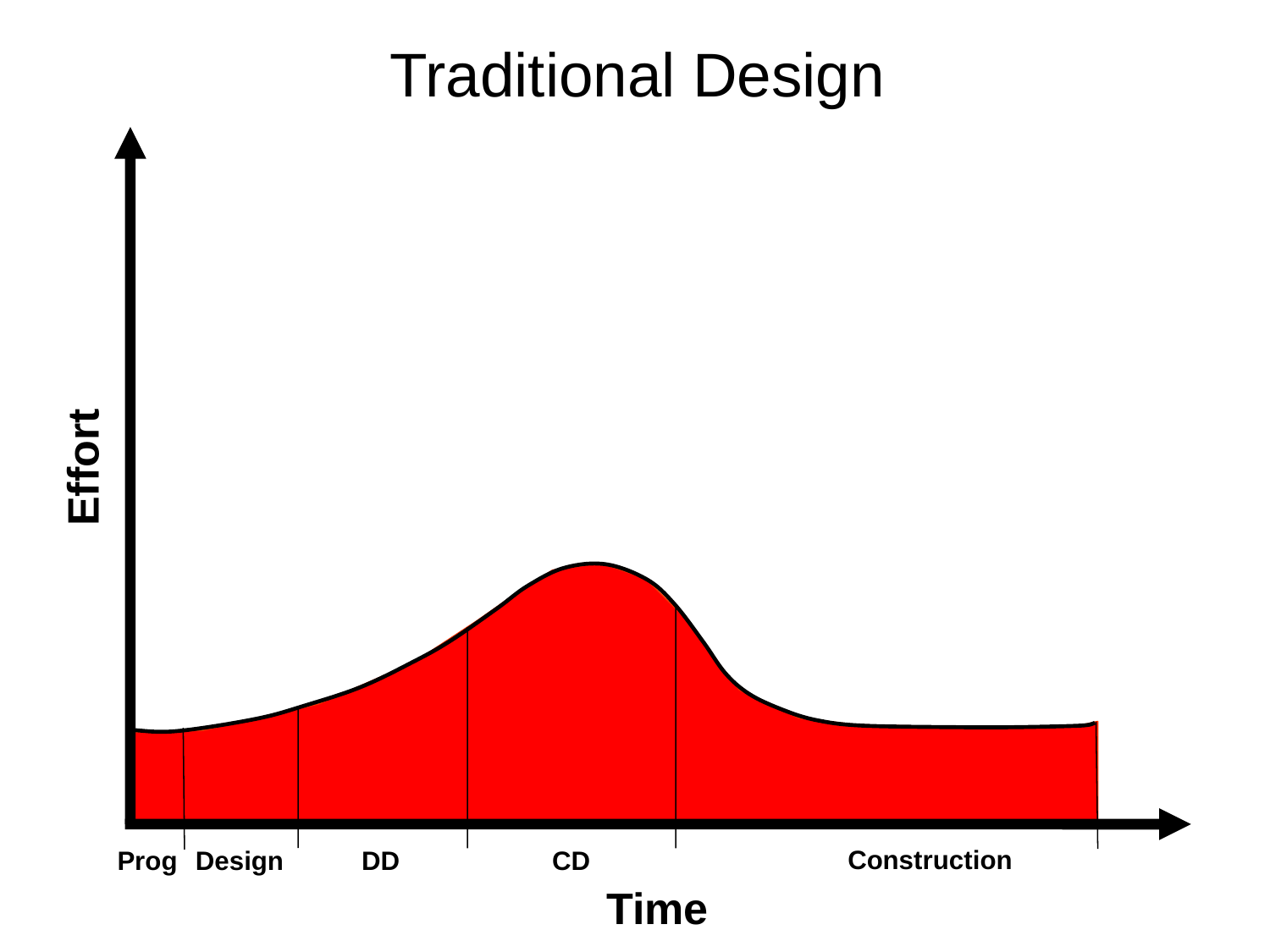

Traditional Design

Effort

Construction

Design

DD

CD

Prog

Time